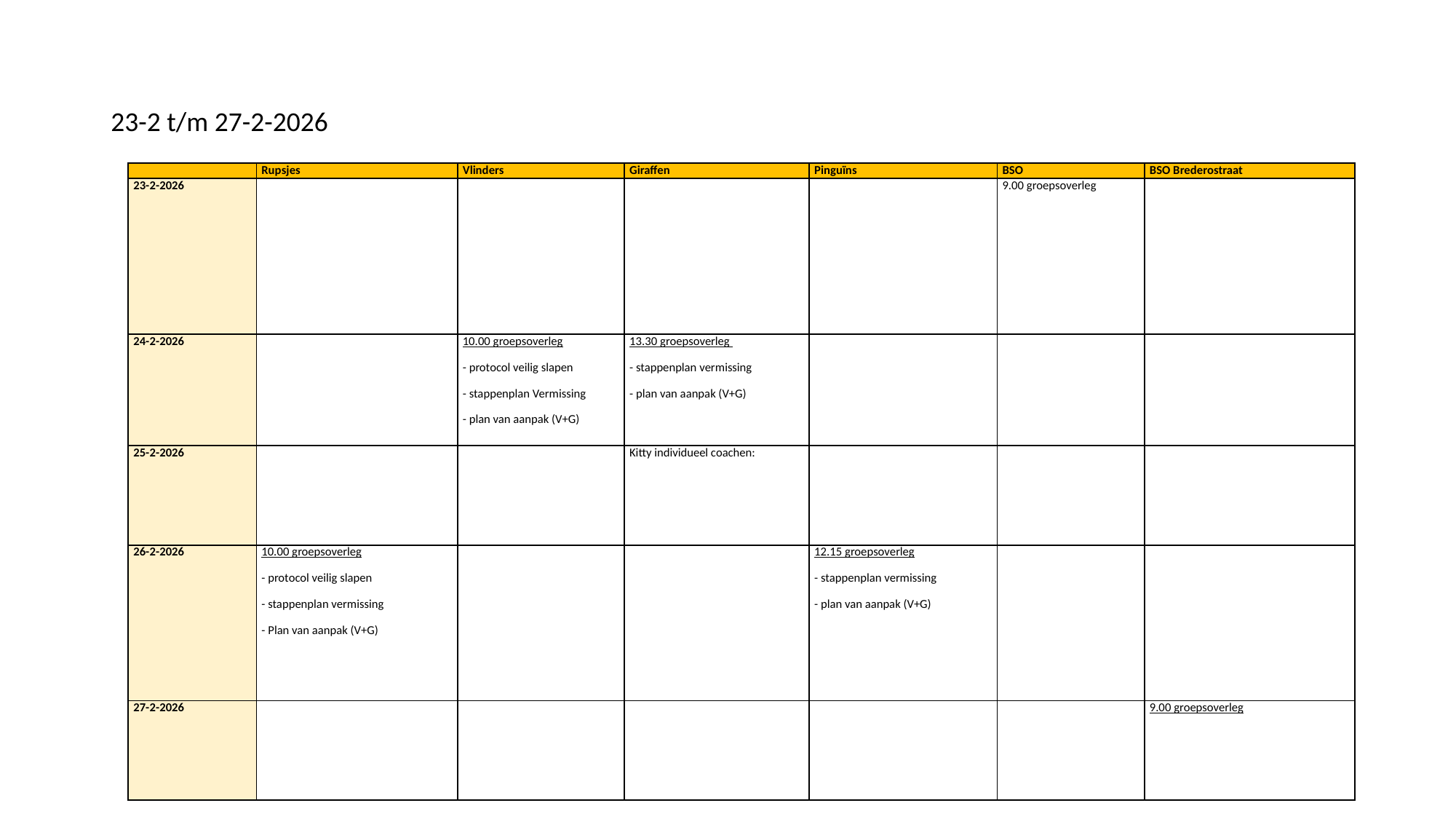

# 23-2 t/m 27-2-2026
|  | Rupsjes | Vlinders | Giraffen | Pinguïns | BSO | BSO Brederostraat |
| --- | --- | --- | --- | --- | --- | --- |
| 23-2-2026 |  |  |  |  | 9.00 groepsoverleg |  |
| 24-2-2026 |  | 10.00 groepsoverleg - protocol veilig slapen - stappenplan Vermissing - plan van aanpak (V+G) | 13.30 groepsoverleg - stappenplan vermissing - plan van aanpak (V+G) |  |  |  |
| 25-2-2026 |  |  | Kitty individueel coachen: |  |  |  |
| 26-2-2026 | 10.00 groepsoverleg - protocol veilig slapen - stappenplan vermissing - Plan van aanpak (V+G) |  |  | 12.15 groepsoverleg - stappenplan vermissing - plan van aanpak (V+G) |  |  |
| 27-2-2026 |  |  |  |  |  | 9.00 groepsoverleg |